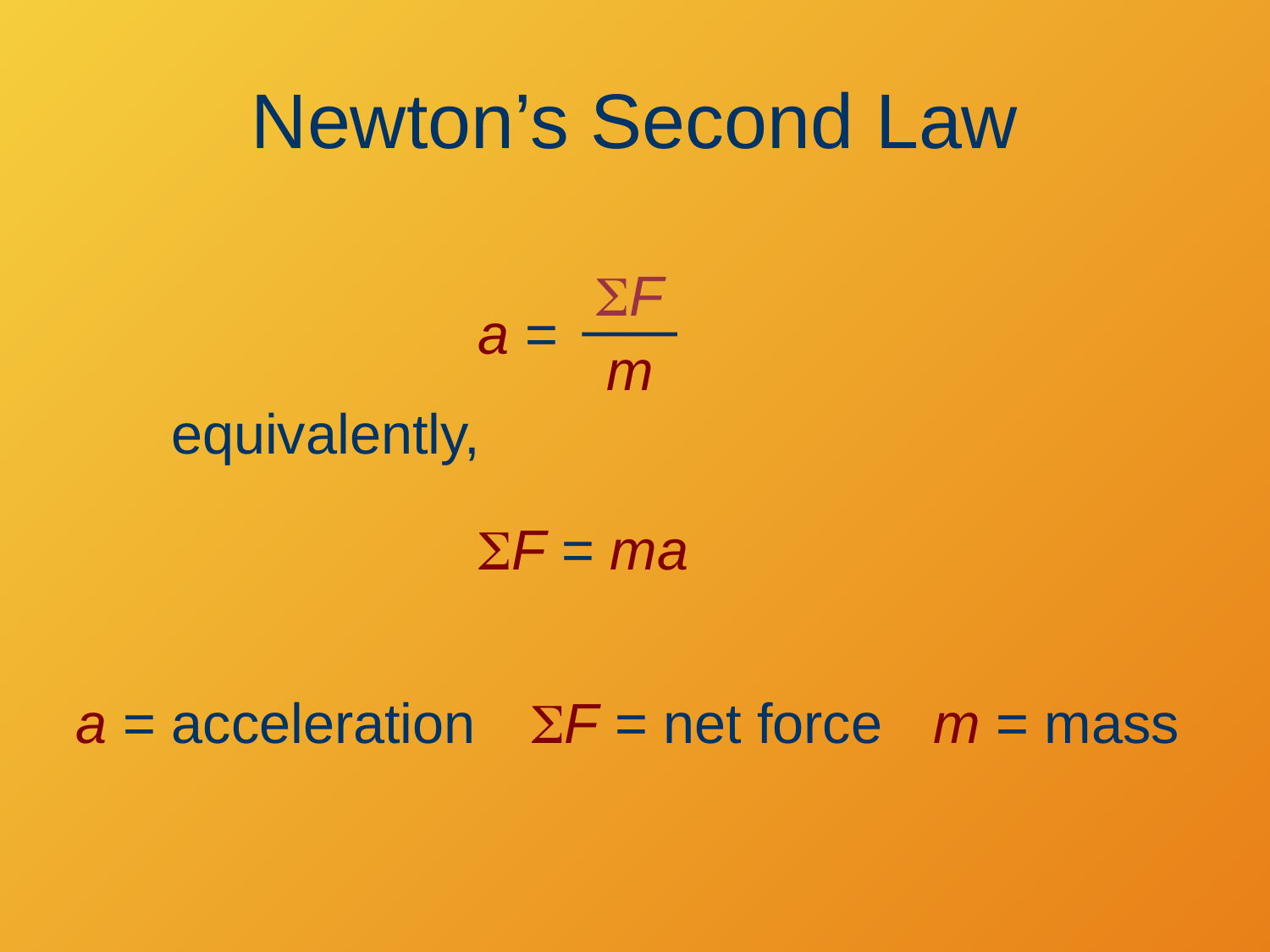

# Newton’s Second Law
ΣF
a =
m

equivalently,
ΣF = ma
a = acceleration
ΣF = net force
m = mass